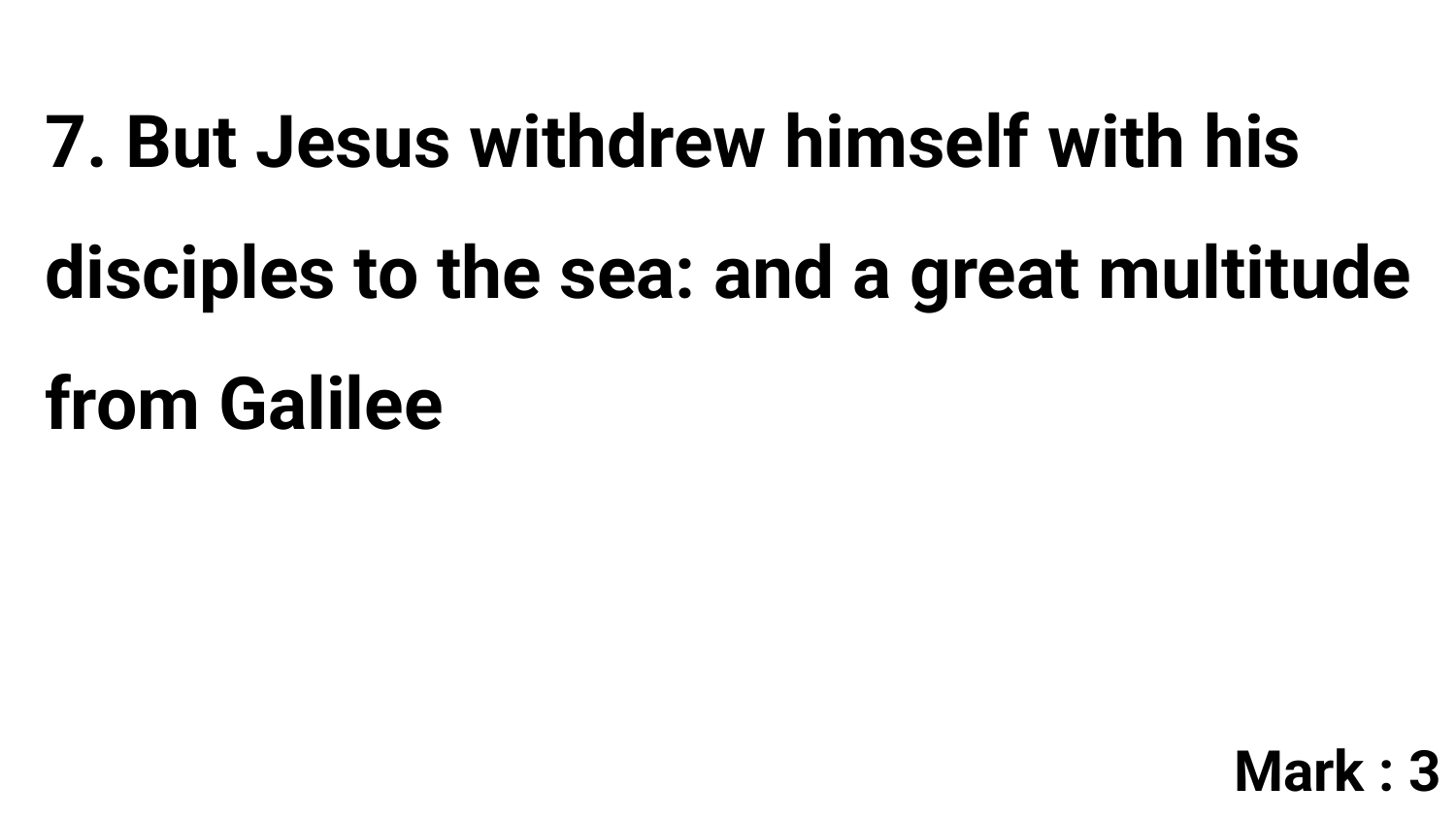

7. But Jesus withdrew himself with his disciples to the sea: and a great multitude from Galilee
Mark : 3